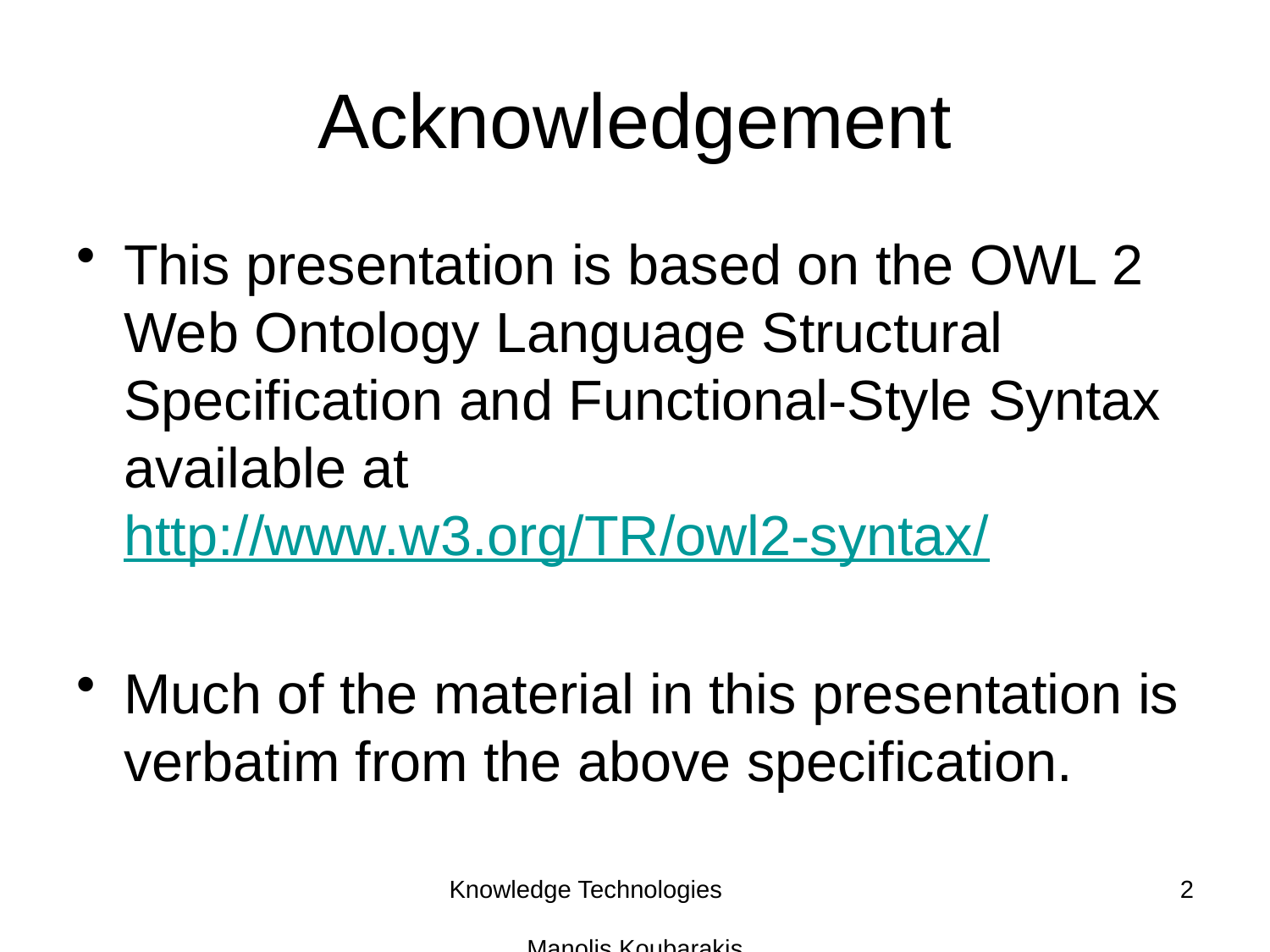

# Acknowledgement
This presentation is based on the OWL 2 Web Ontology Language Structural Specification and Functional-Style Syntax available at http://www.w3.org/TR/owl2-syntax/

Much of the material in this presentation is verbatim from the above specification.
Knowledge Technologies                                                             Manolis Koubarakis
2